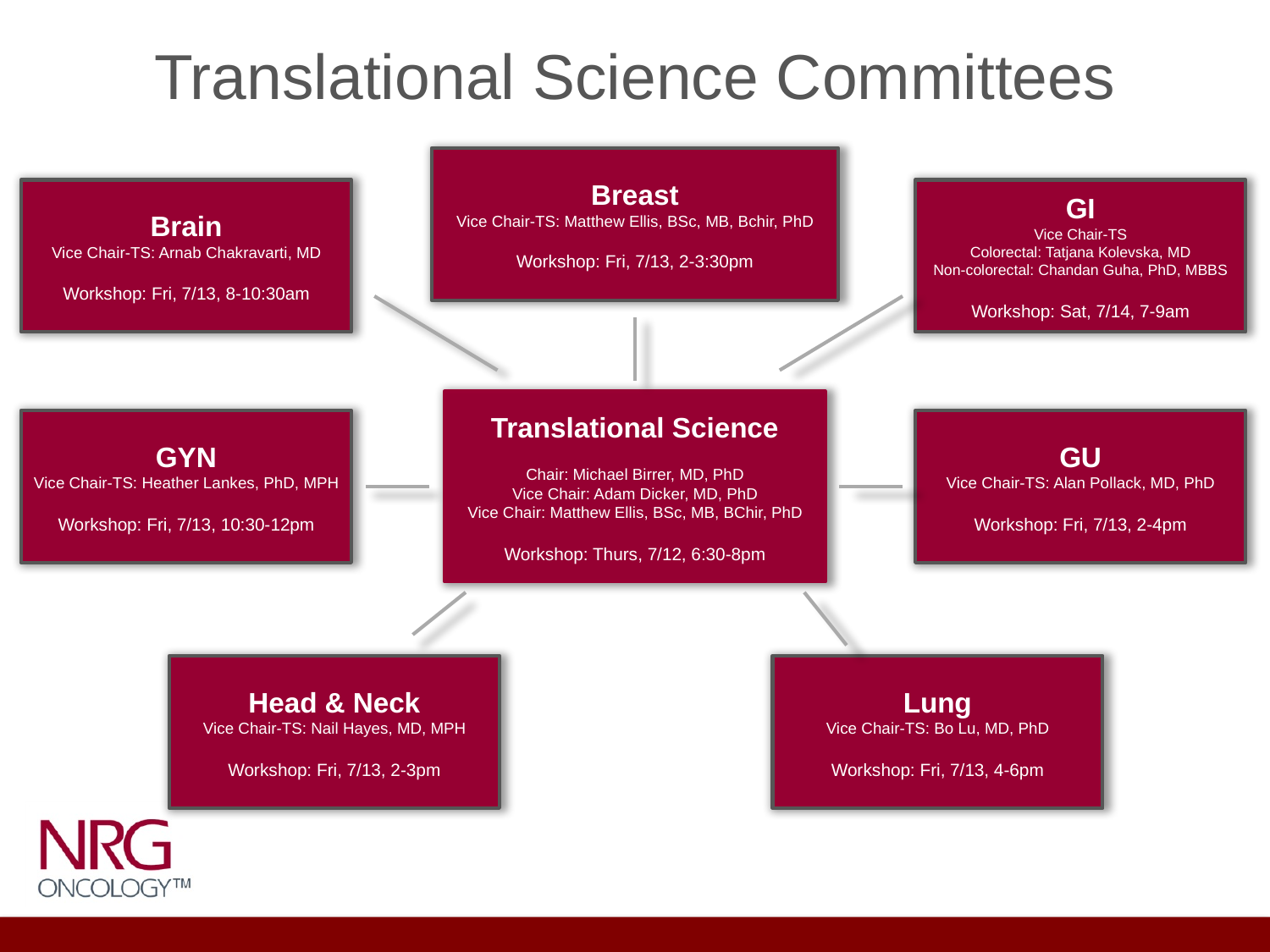

# Translational Science Committees
Breast
Vice Chair-TS: Matthew Ellis, BSc, MB, Bchir, PhD

Workshop: Fri, 7/13, 2-3:30pm

Brain
Vice Chair-TS: Arnab Chakravarti, MD

Workshop: Fri, 7/13, 8-10:30am

GI
Vice Chair-TS
Colorectal: Tatjana Kolevska, MD
Non-colorectal: Chandan Guha, PhD, MBBS

Workshop: Sat, 7/14, 7-9am
Translational Science

Chair: Michael Birrer, MD, PhD
Vice Chair: Adam Dicker, MD, PhD
Vice Chair: Matthew Ellis, BSc, MB, BChir, PhD

Workshop: Thurs, 7/12, 6:30-8pm
GYN
Vice Chair-TS: Heather Lankes, PhD, MPH

Workshop: Fri, 7/13, 10:30-12pm
GU
Vice Chair-TS: Alan Pollack, MD, PhD

Workshop: Fri, 7/13, 2-4pm
Head & Neck
Vice Chair-TS: Nail Hayes, MD, MPH

Workshop: Fri, 7/13, 2-3pm
Lung
Vice Chair-TS: Bo Lu, MD, PhD

Workshop: Fri, 7/13, 4-6pm